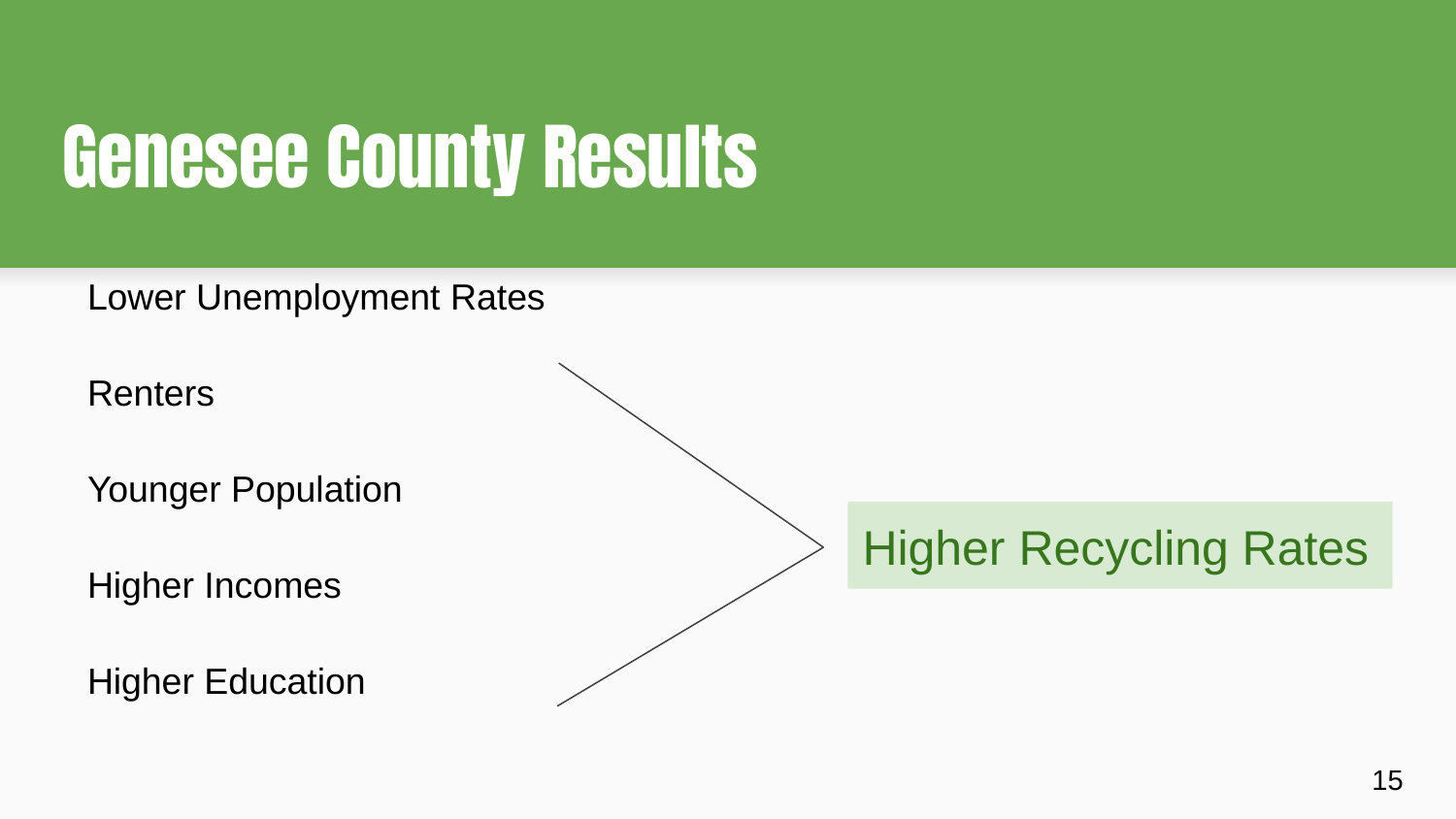

# Genesee County Results
Lower Unemployment Rates
Renters
Younger Population
Higher Incomes
Higher Education

Higher Recycling Rates

15